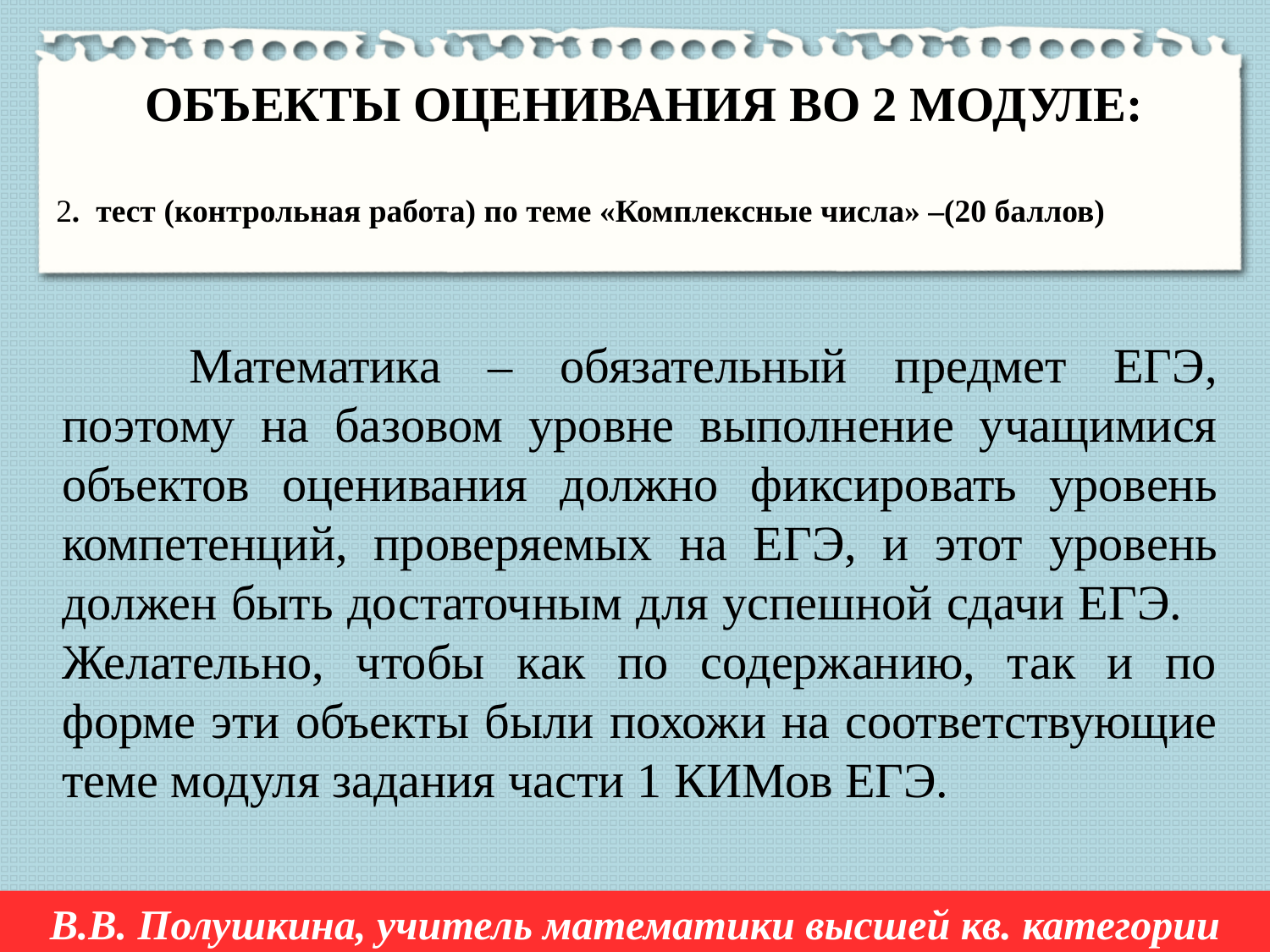

ОБЪЕКТЫ ОЦЕНИВАНИЯ ВО 2 МОДУЛЕ:

2.  тест (контрольная работа) по теме «Комплексные числа» –(20 баллов)
	Математика – обязательный предмет ЕГЭ, поэтому на базовом уровне выполнение учащимися объектов оценивания должно фиксировать уровень компетенций, проверяемых на ЕГЭ, и этот уровень должен быть достаточным для успешной сдачи ЕГЭ.  	Желательно, чтобы как по содержанию, так и по форме эти объекты были похожи на соответствующие теме модуля задания части 1 КИМов ЕГЭ.
В.В. Полушкина, учитель математики высшей кв. категории